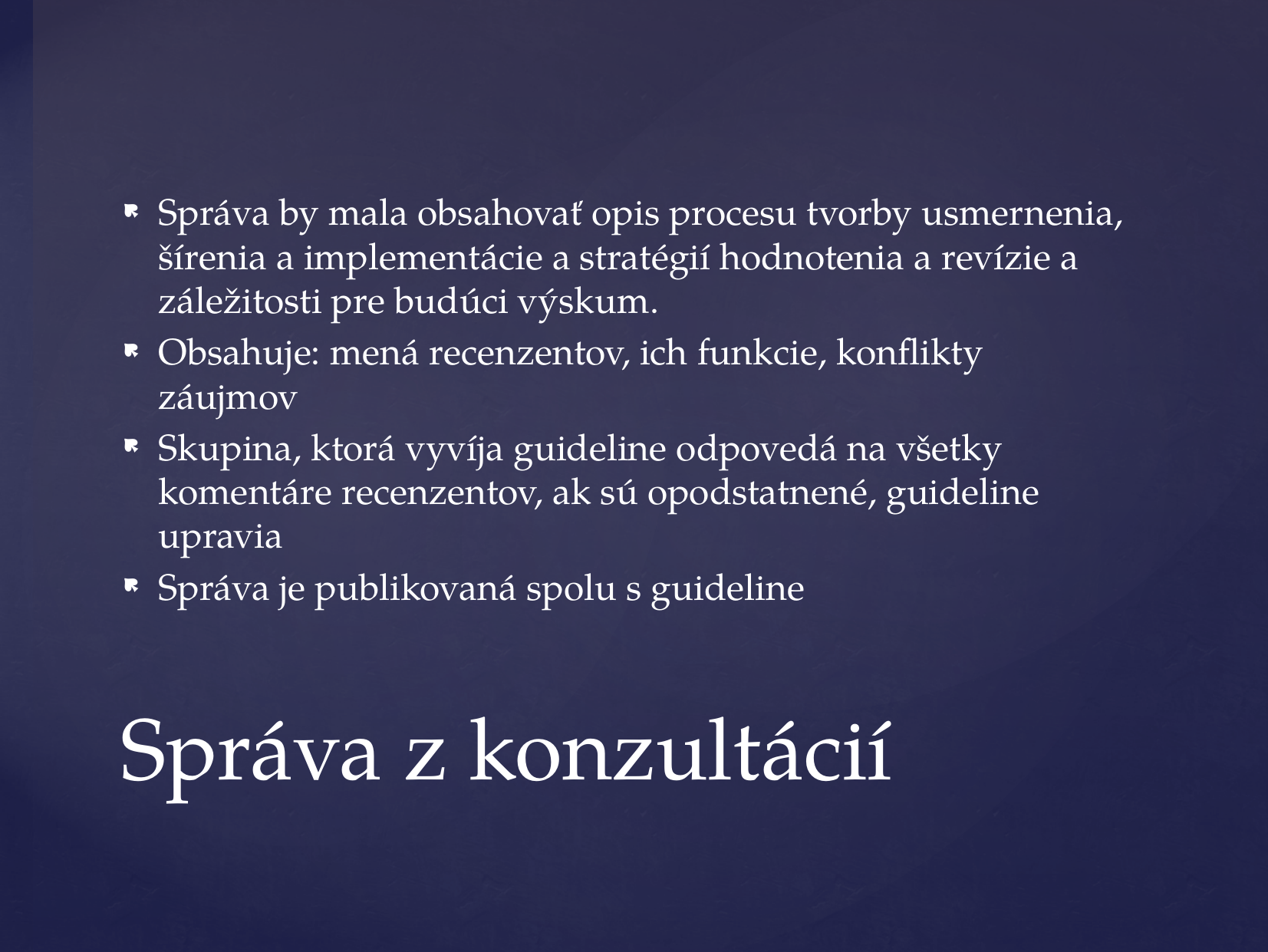

Správa by mala obsahovať opis procesu tvorby usmernenia, šírenia a implementácie a stratégií hodnotenia a revízie a záležitosti pre budúci výskum.
Obsahuje: mená recenzentov, ich funkcie, konflikty záujmov
Skupina, ktorá vyvíja guideline odpovedá na všetky komentáre recenzentov, ak sú opodstatnené, guideline upravia
Správa je publikovaná spolu s guideline
# Správa z konzultácií